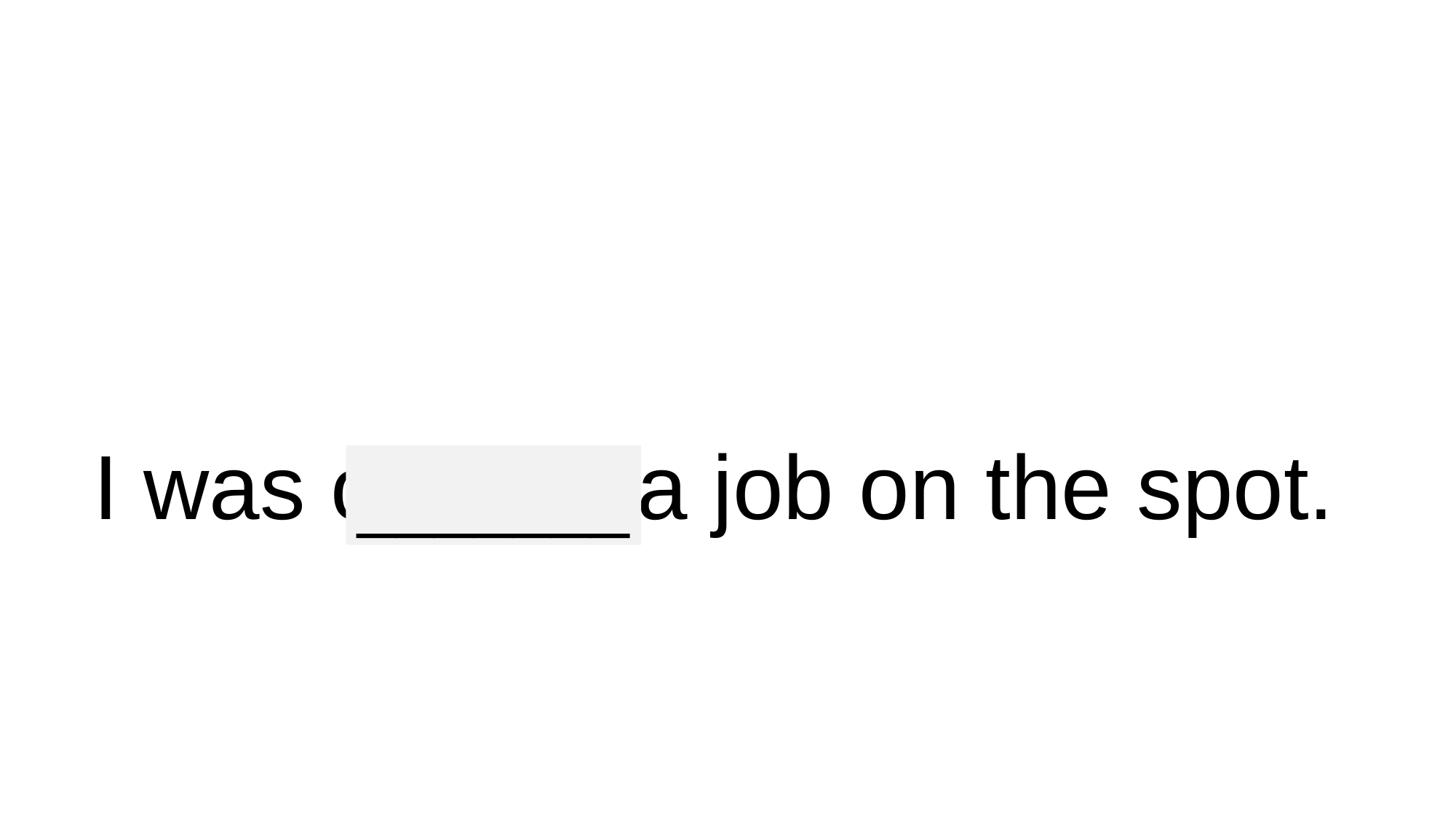

# I was offered a job on the spot.
_______